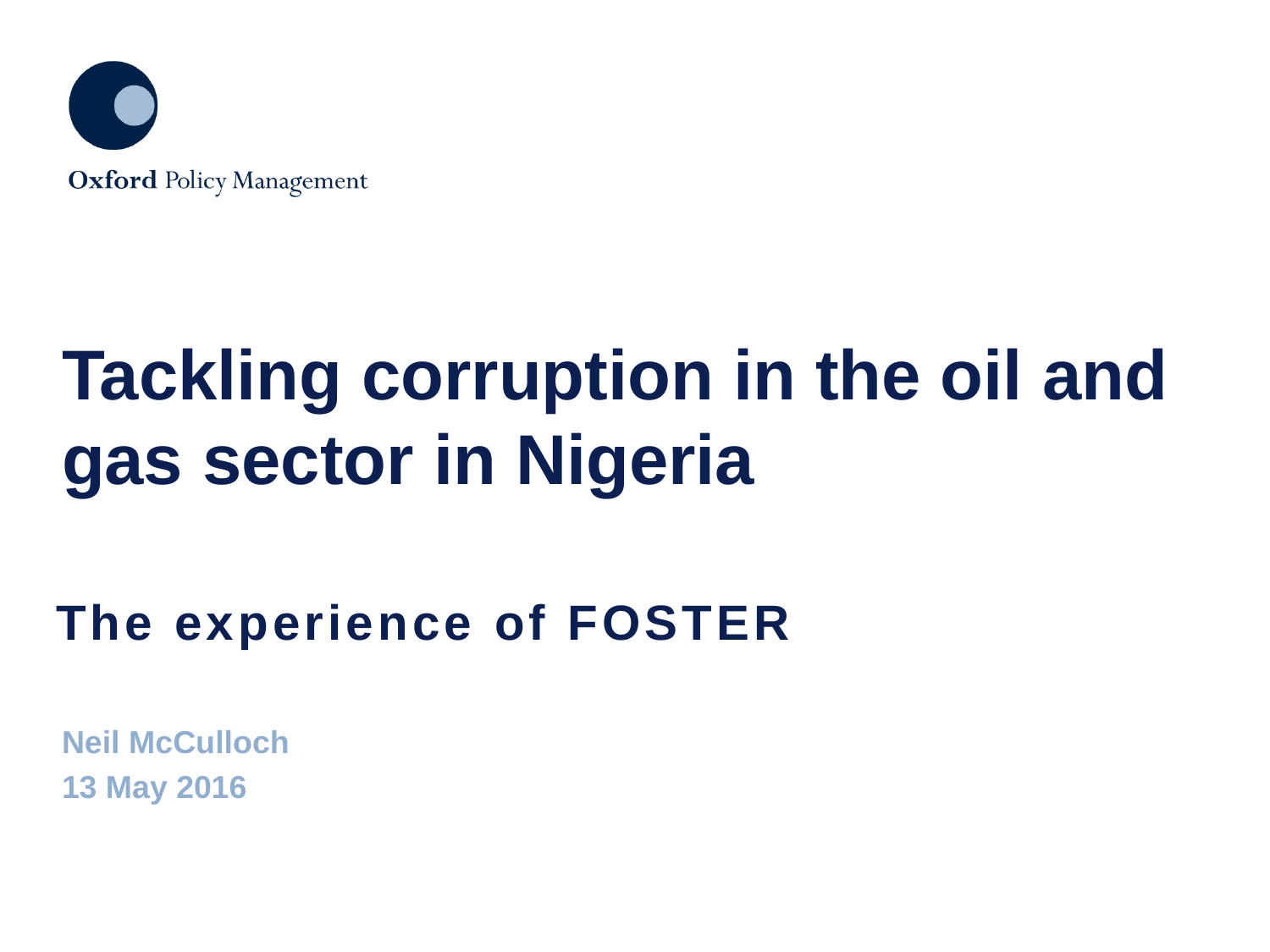

# Tackling corruption in the oil and gas sector in Nigeria
The experience of FOSTER
Neil McCulloch
13 May 2016